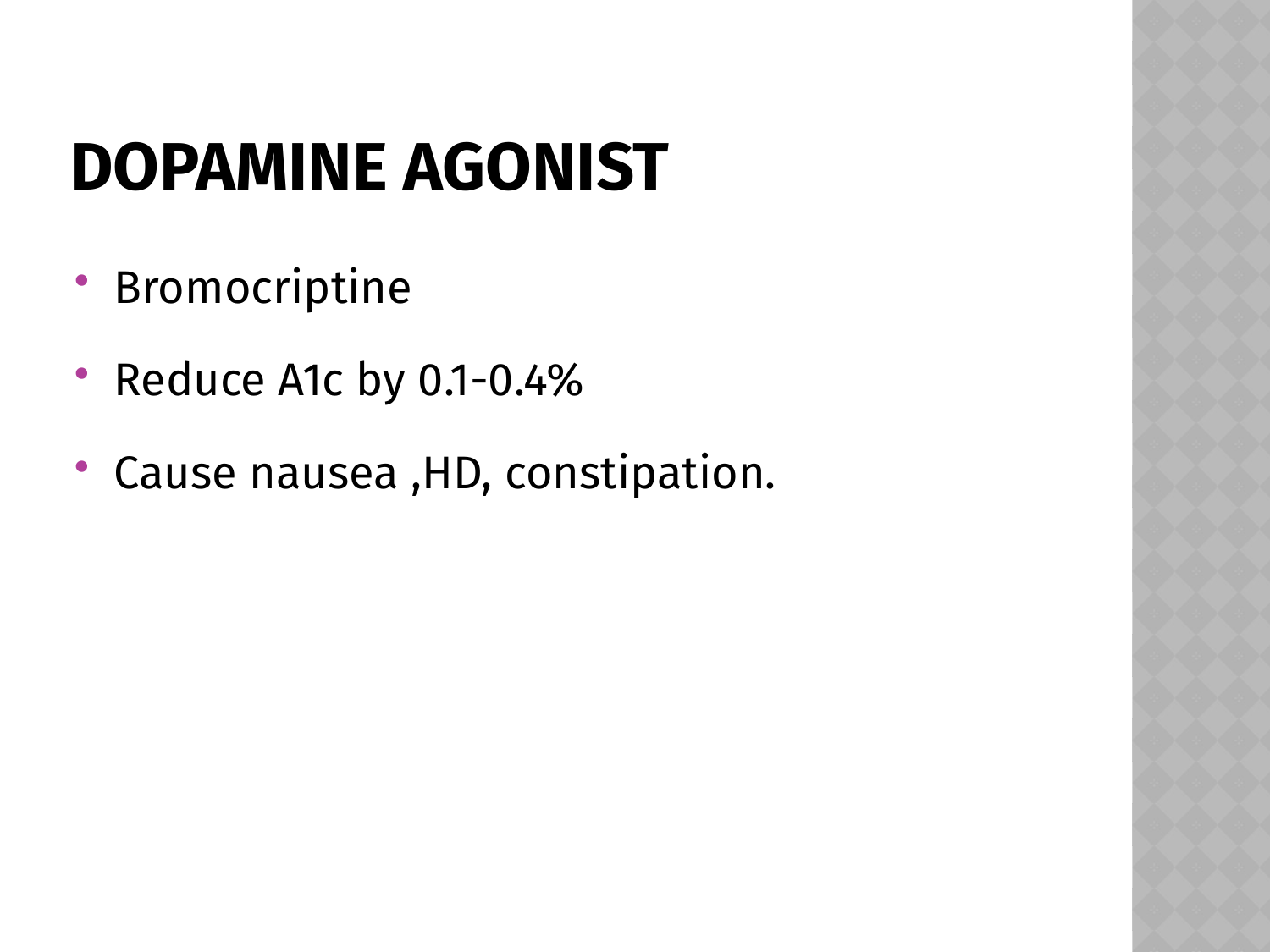

# Dopamine agonist
Bromocriptine
Reduce A1c by 0.1-0.4%
Cause nausea ,HD, constipation.